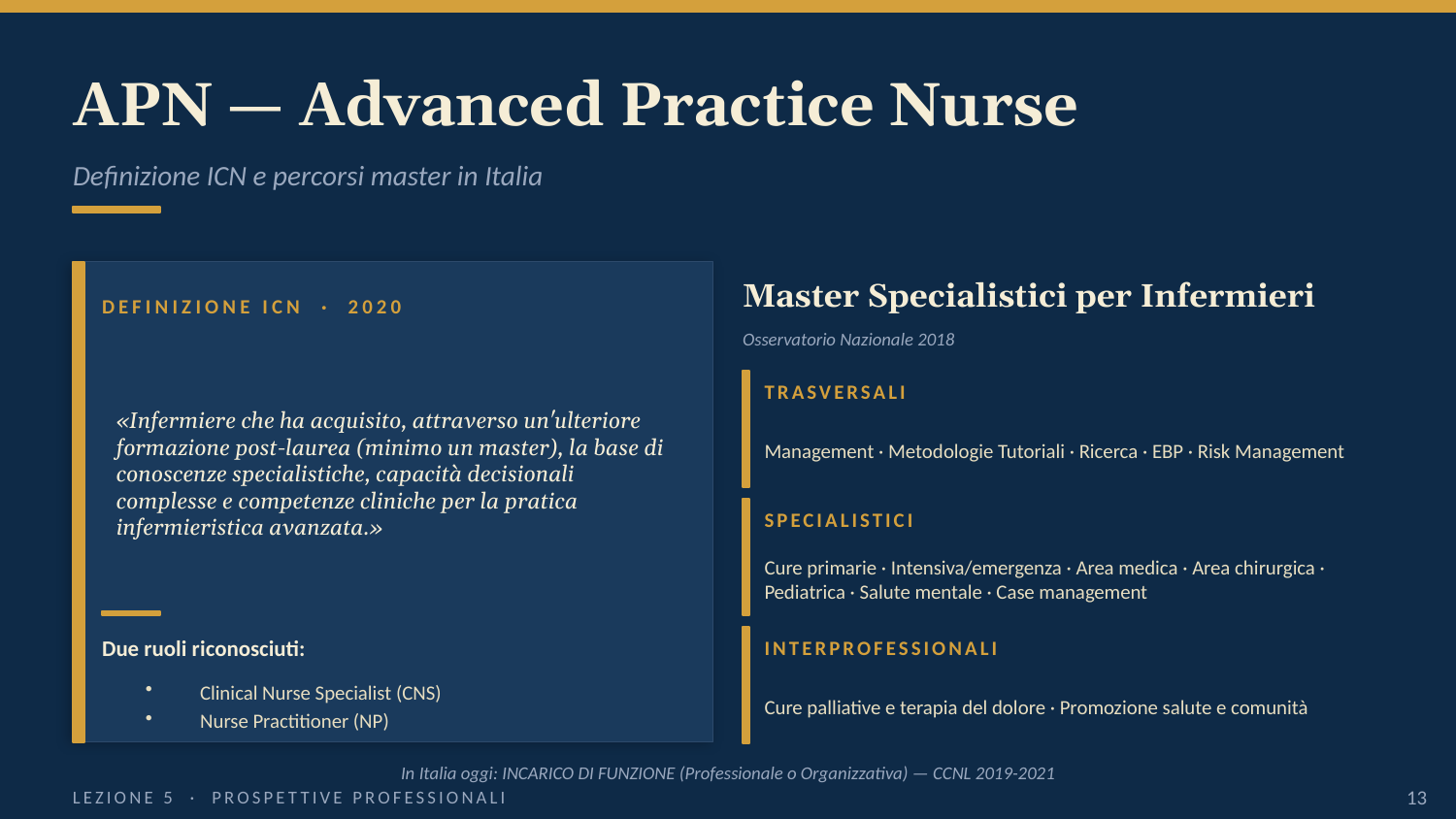

APN — Advanced Practice Nurse
Definizione ICN e percorsi master in Italia

Master Specialistici per Infermieri
DEFINIZIONE ICN  ·  2020
Osservatorio Nazionale 2018
«Infermiere che ha acquisito, attraverso un'ulteriore formazione post-laurea (minimo un master), la base di conoscenze specialistiche, capacità decisionali complesse e competenze cliniche per la pratica infermieristica avanzata.»

TRASVERSALI
Management · Metodologie Tutoriali · Ricerca · EBP · Risk Management

SPECIALISTICI
Cure primarie · Intensiva/emergenza · Area medica · Area chirurgica · Pediatrica · Salute mentale · Case management

Due ruoli riconosciuti:

INTERPROFESSIONALI
Clinical Nurse Specialist (CNS)
Nurse Practitioner (NP)
Cure palliative e terapia del dolore · Promozione salute e comunità
In Italia oggi: INCARICO DI FUNZIONE (Professionale o Organizzativa) — CCNL 2019-2021
LEZIONE 5  ·  PROSPETTIVE PROFESSIONALI
13